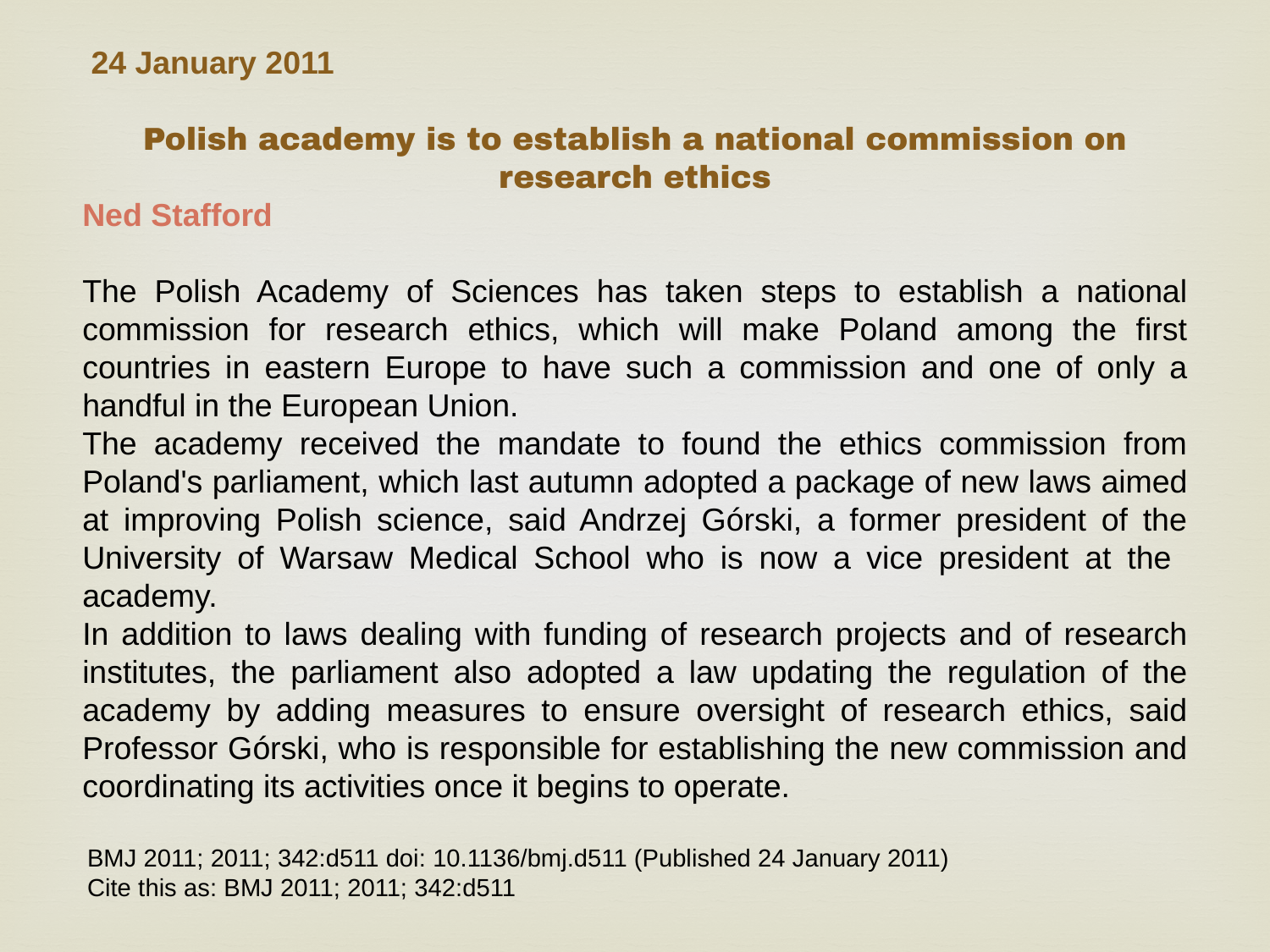

24 January 2011

Polish academy is to establish a national commission on research ethics
Ned Stafford

The Polish Academy of Sciences has taken steps to establish a national commission for research ethics, which will make Poland among the first countries in eastern Europe to have such a commission and one of only a handful in the European Union.
The academy received the mandate to found the ethics commission from Poland's parliament, which last autumn adopted a package of new laws aimed at improving Polish science, said Andrzej Górski, a former president of the University of Warsaw Medical School who is now a vice president at the  academy.
In addition to laws dealing with funding of research projects and of research institutes, the parliament also adopted a law updating the regulation of the academy by adding measures to ensure oversight of research ethics, said Professor Górski, who is responsible for establishing the new commission and coordinating its activities once it begins to operate.

BMJ 2011; 2011; 342:d511 doi: 10.1136/bmj.d511 (Published 24 January 2011)
Cite this as: BMJ 2011; 2011; 342:d511